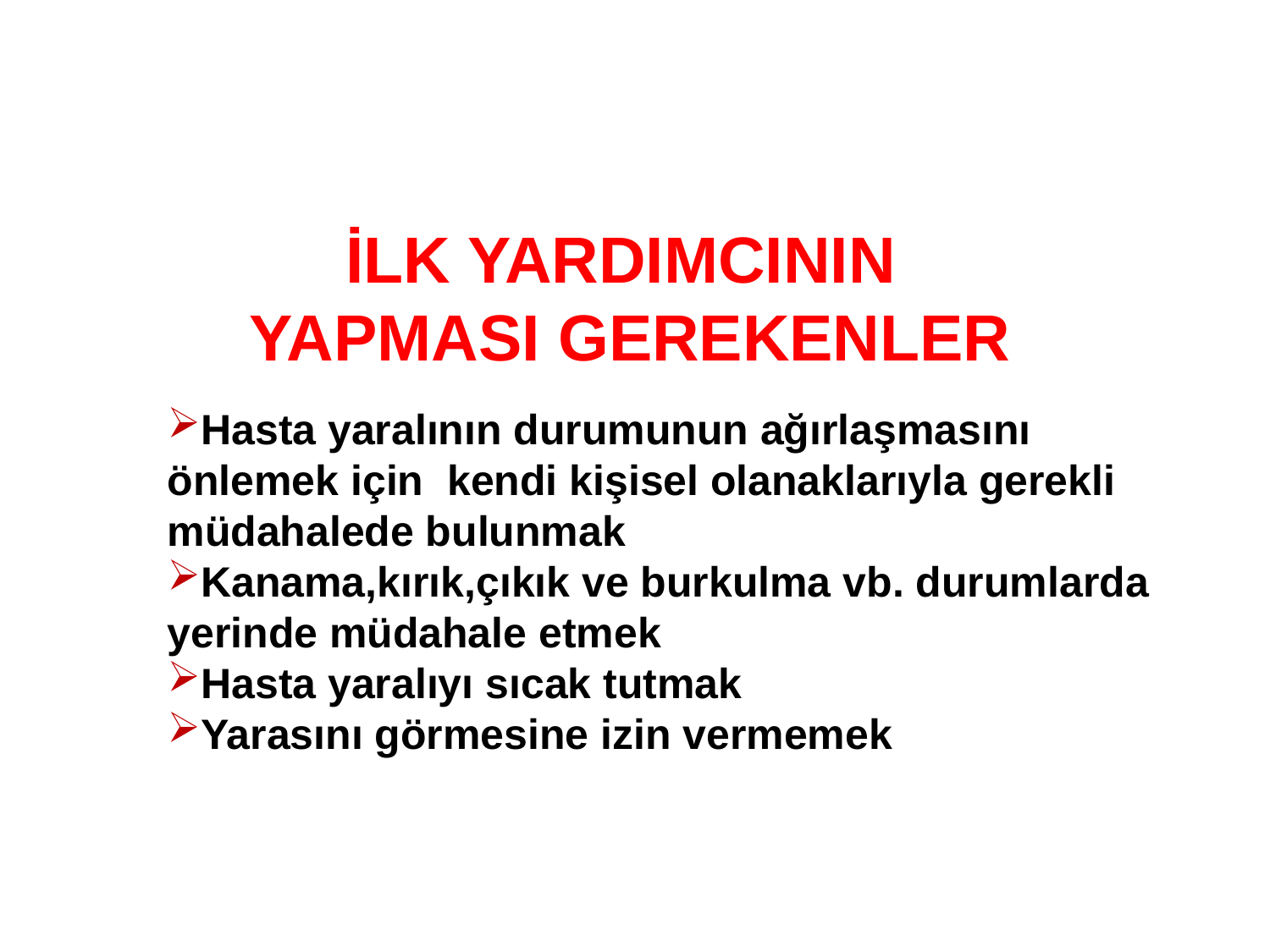

İLK YARDIMCININ
YAPMASI GEREKENLER
Hasta yaralının durumunun ağırlaşmasını  önlemek için  kendi kişisel olanaklarıyla gerekli müdahalede bulunmak
Kanama,kırık,çıkık ve burkulma vb. durumlarda yerinde müdahale etmek
Hasta yaralıyı sıcak tutmak
Yarasını görmesine izin vermemek